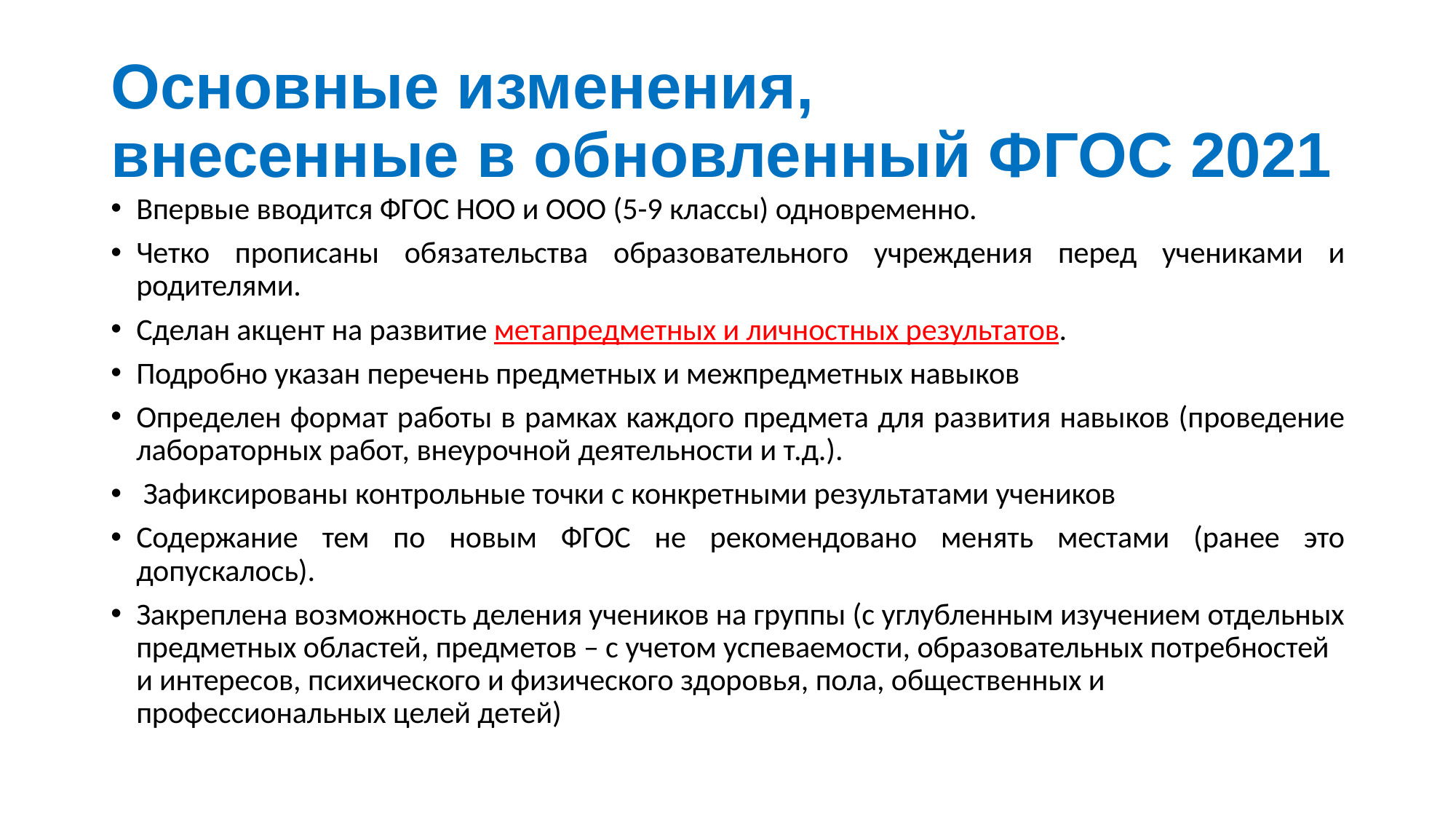

# Основные изменения, внесенные в обновленный ФГОС 2021
Впервые вводится ФГОС НОО и ООО (5-9 классы) одновременно.
Четко прописаны обязательства образовательного учреждения перед учениками и родителями.
Сделан акцент на развитие метапредметных и личностных результатов.
Подробно указан перечень предметных и межпредметных навыков
Определен формат работы в рамках каждого предмета для развития навыков (проведение лабораторных работ, внеурочной деятельности и т.д.).
 Зафиксированы контрольные точки с конкретными результатами учеников
Содержание тем по новым ФГОС не рекомендовано менять местами (ранее это допускалось).
Закреплена возможность деления учеников на группы (с углубленным изучением отдельных предметных областей, предметов – с учетом успеваемости, образовательных потребностей и интересов, психического и физического здоровья, пола, общественных и профессиональных целей детей)